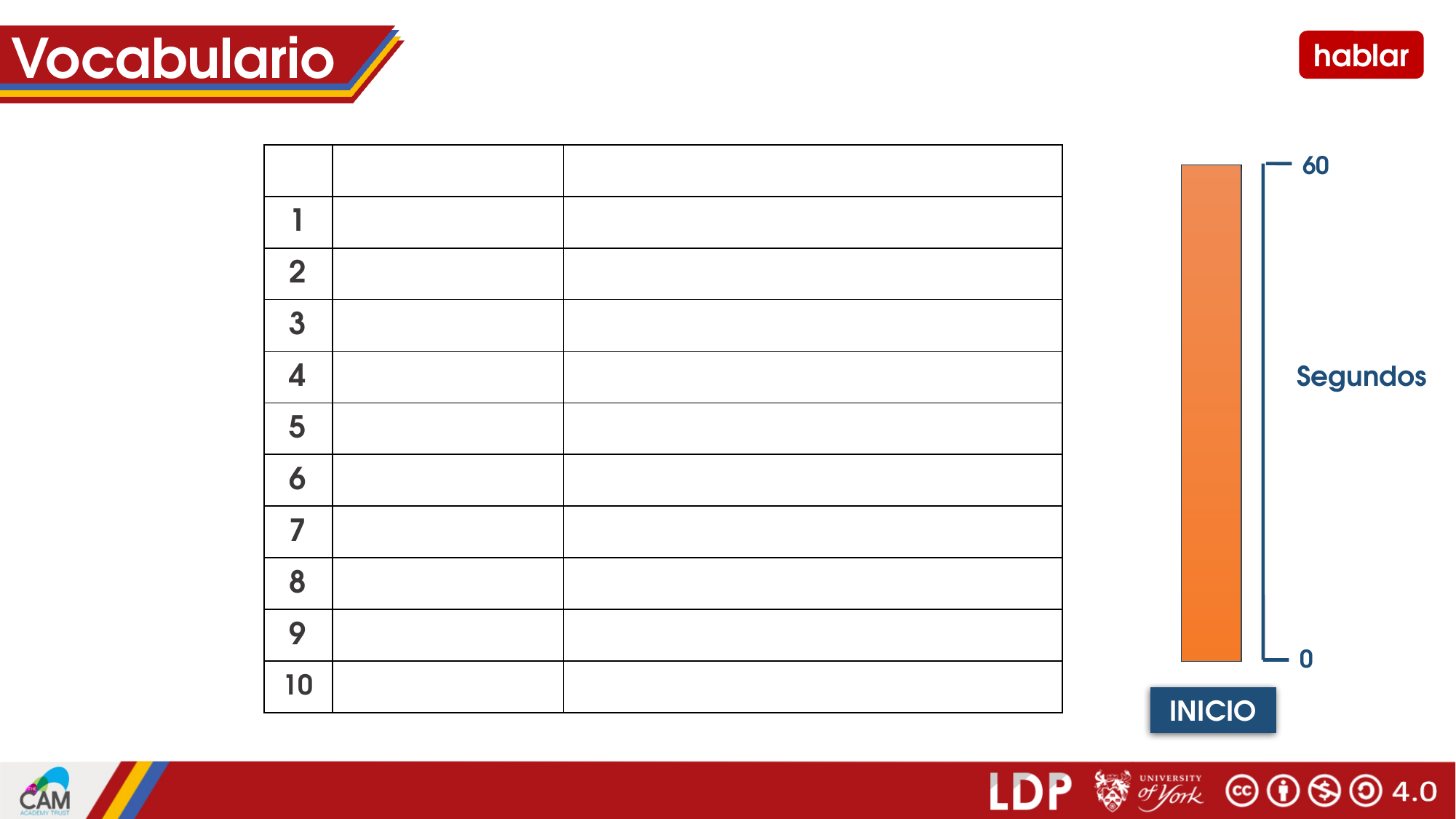

# Vocabulario
hablar
|  | Español | Inglés |
| --- | --- | --- |
| 1 | siete | seven |
| 2 | ocho | eight |
| 3 | nueve | nine |
| 4 | diez | ten |
| 5 | once | eleven |
| 6 | doce | twelve |
| 7 | una autora | female author |
| 8 | una profesora | female teacher |
| 9 | un director | male director, headteacher |
| 10 | una directora | female director, headteacher |
60

Segundos
0

INICIO